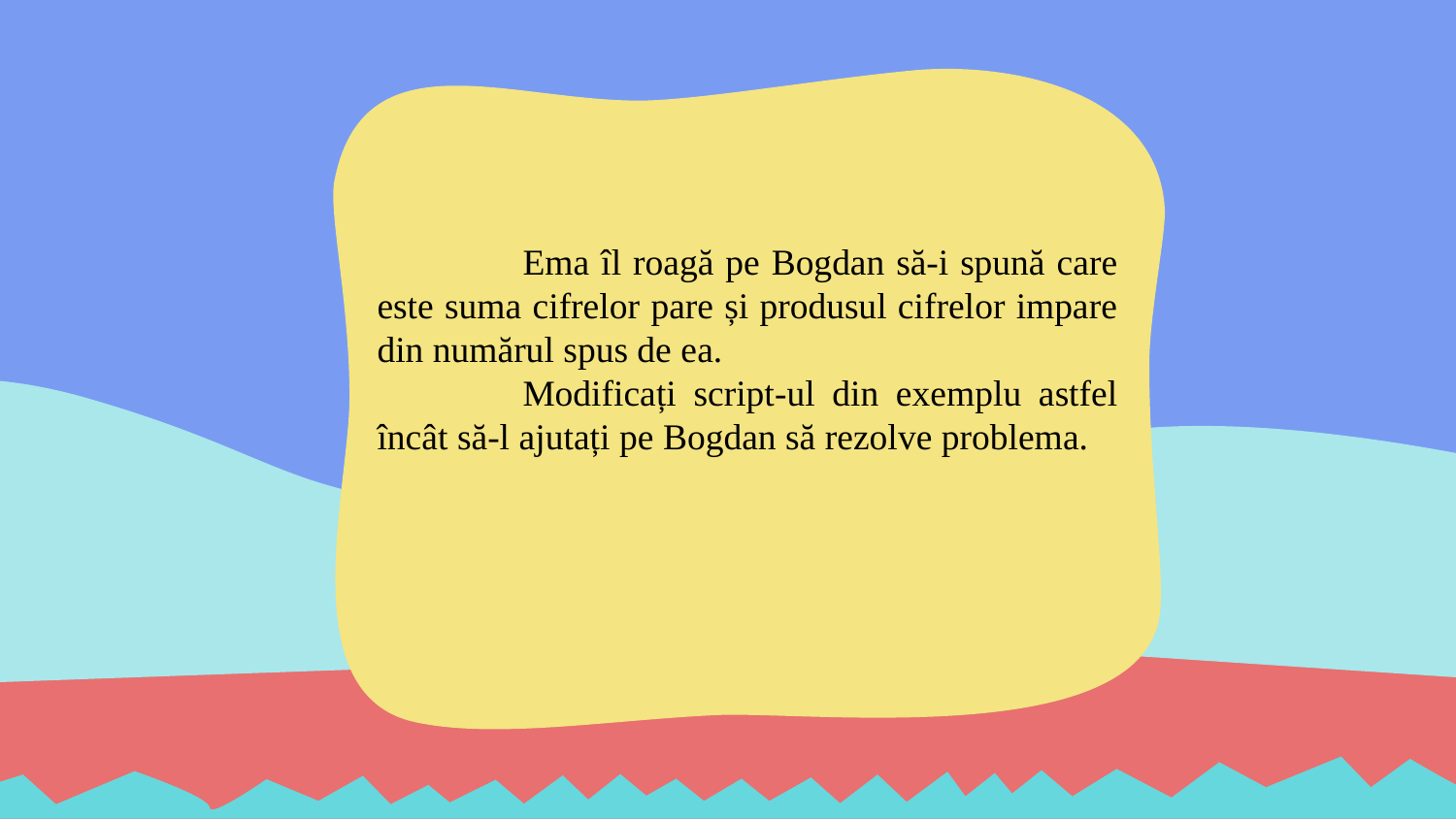

Ema îl roagă pe Bogdan să-i spună care este suma cifrelor pare și produsul cifrelor impare din numărul spus de ea.
	Modificați script-ul din exemplu astfel încât să-l ajutați pe Bogdan să rezolve problema.